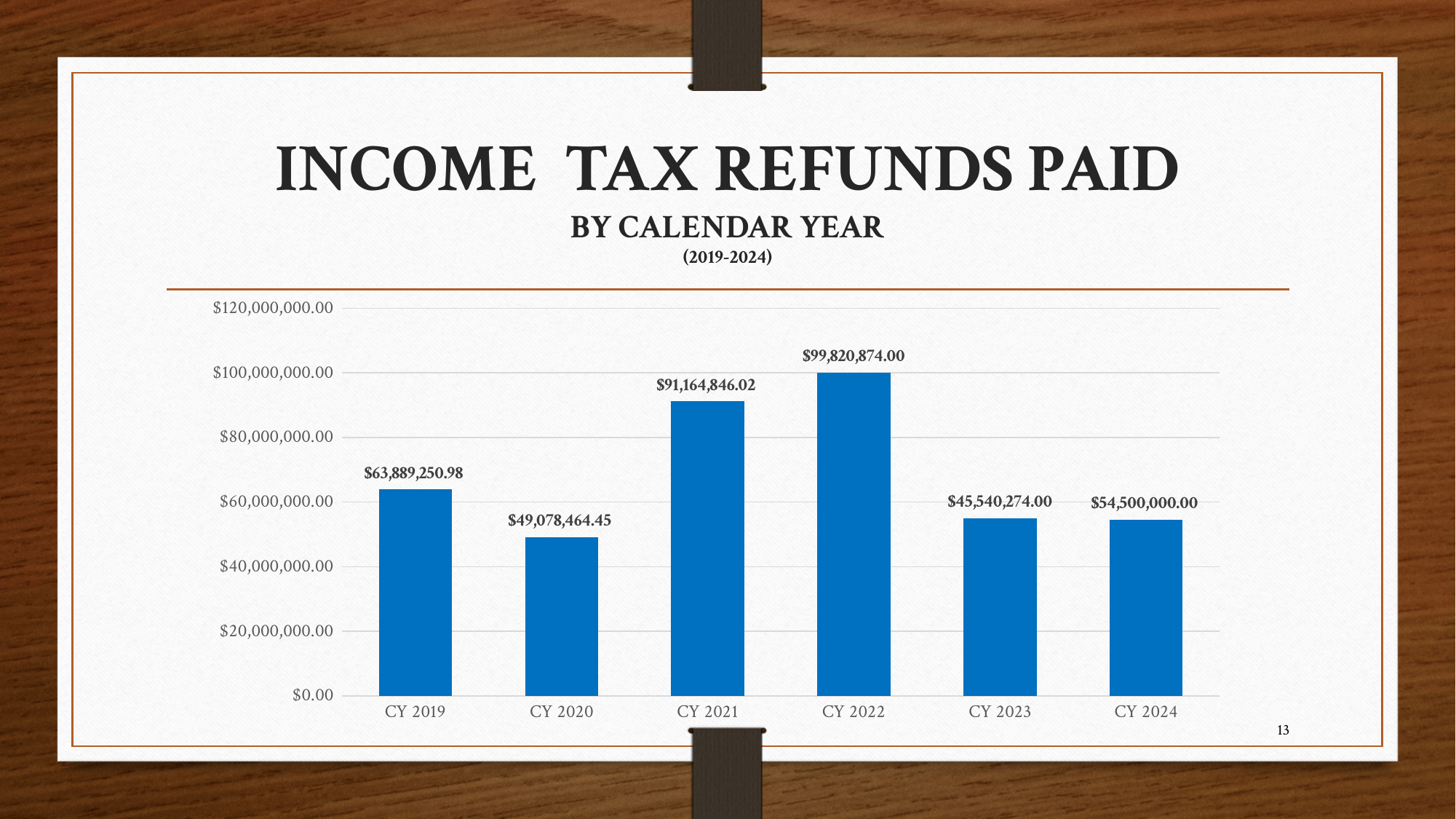

# INCOME  TAX REFUNDS PAID BY CALENDAR YEAR (2019-2024)

### Chart

| Category | Series 1 |
|---|---|
| CY 2019 | 63889250.98 |
| CY 2020 | 49078464.45 |
| CY 2021 | 91164846.02 |
| CY 2022 | 100000000.0 |
| CY 2023 | 55000000.0 |
| CY 2024 | 54500000.0 |
13